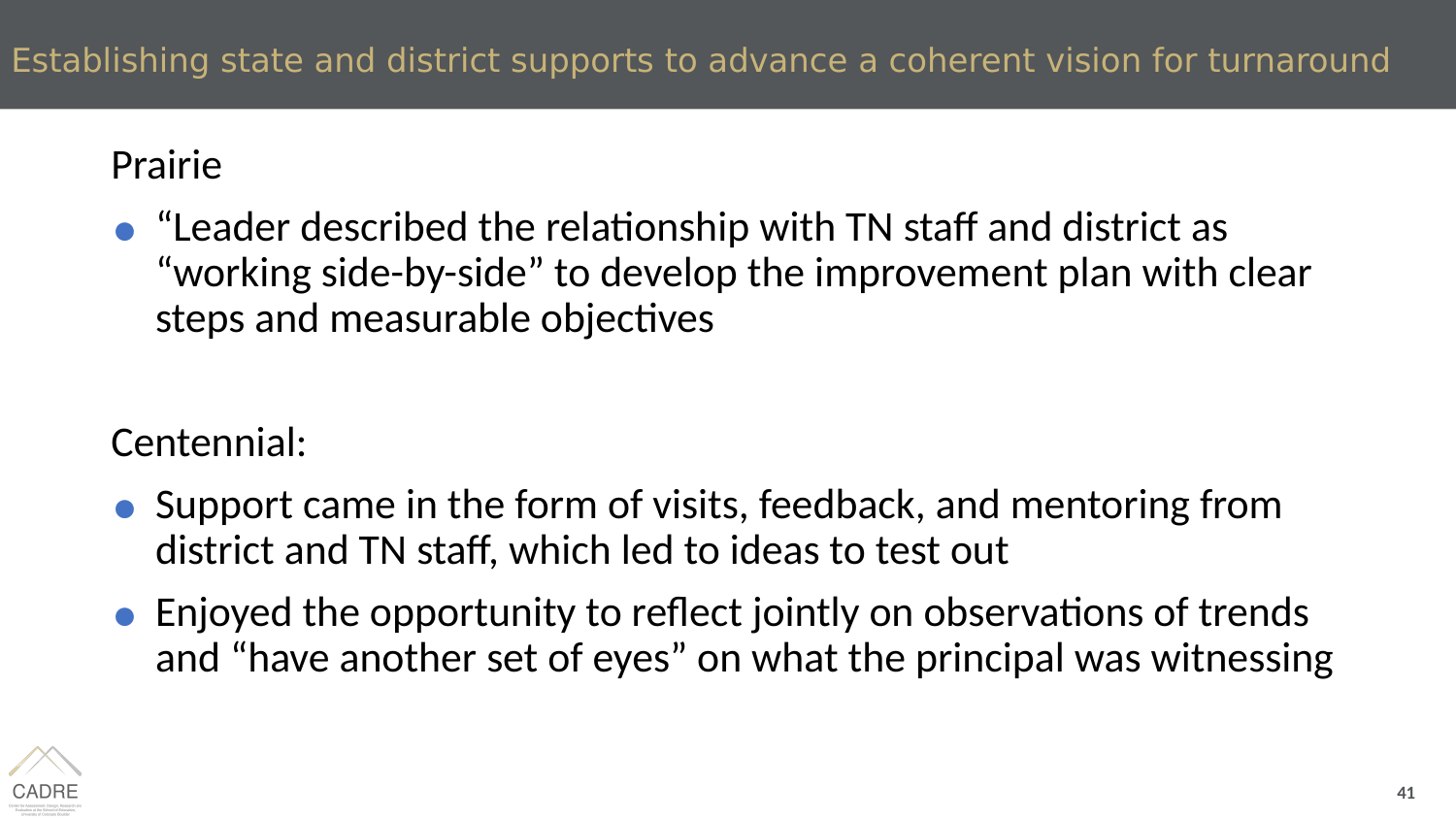

# Establishing state and district supports to advance a coherent vision for turnaround
Prairie
“Leader described the relationship with TN staff and district as “working side-by-side” to develop the improvement plan with clear steps and measurable objectives

Centennial:
Support came in the form of visits, feedback, and mentoring from district and TN staff, which led to ideas to test out
Enjoyed the opportunity to reflect jointly on observations of trends and “have another set of eyes” on what the principal was witnessing
41